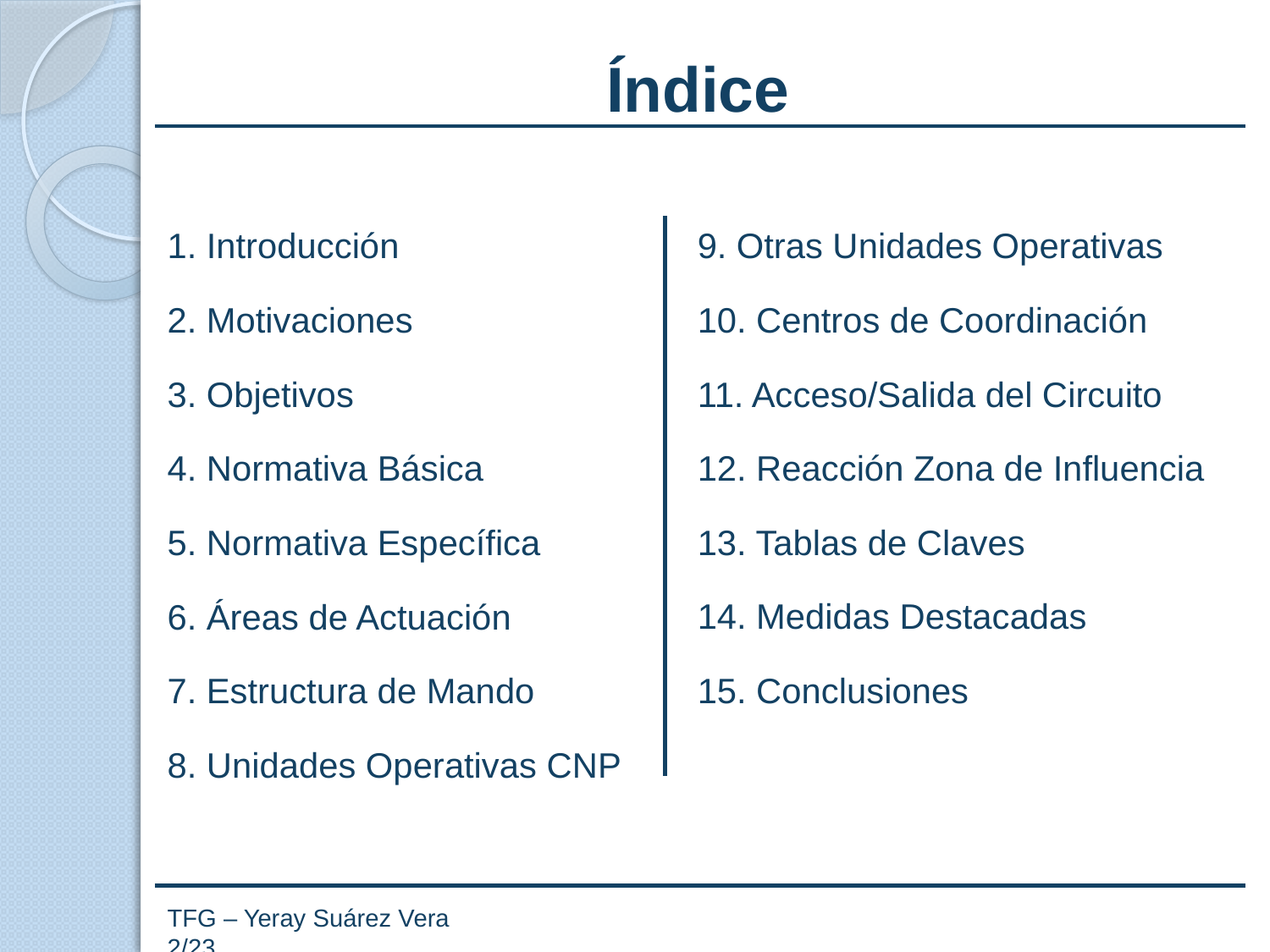

# Índice
9. Otras Unidades Operativas
10. Centros de Coordinación
11. Acceso/Salida del Circuito
12. Reacción Zona de Influencia
13. Tablas de Claves
14. Medidas Destacadas
15. Conclusiones
1. Introducción
2. Motivaciones
3. Objetivos
4. Normativa Básica
5. Normativa Específica
6. Áreas de Actuación
7. Estructura de Mando
8. Unidades Operativas CNP
TFG – Yeray Suárez Vera                                                                                                           2/23